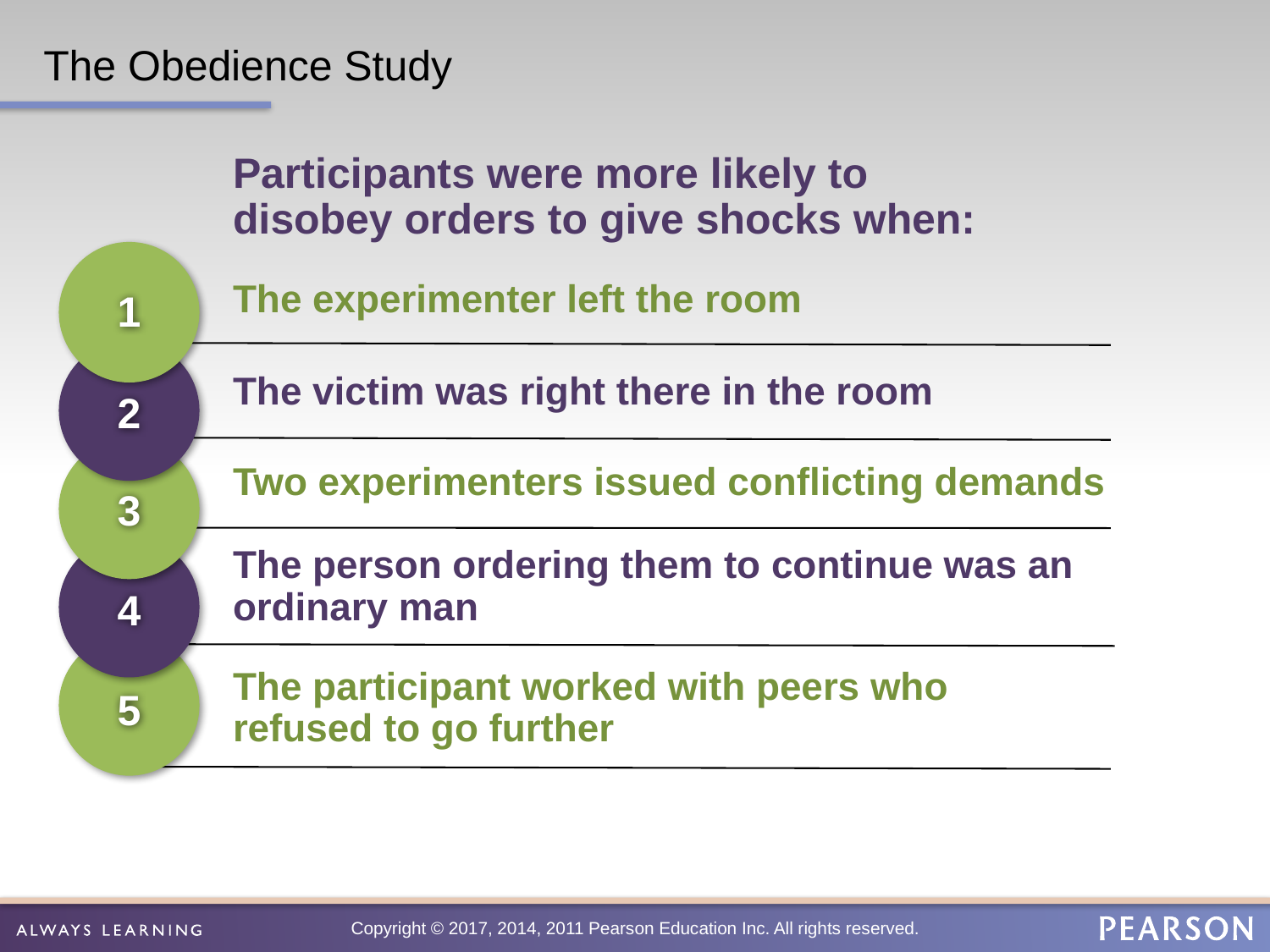

# The Obedience Study
Participants were more likely to disobey orders to give shocks when:

The experimenter left the room
1
2
3
4
5

The victim was right there in the room

Two experimenters issued conflicting demands

The person ordering them to continue was an ordinary man

The participant worked with peers who refused to go further